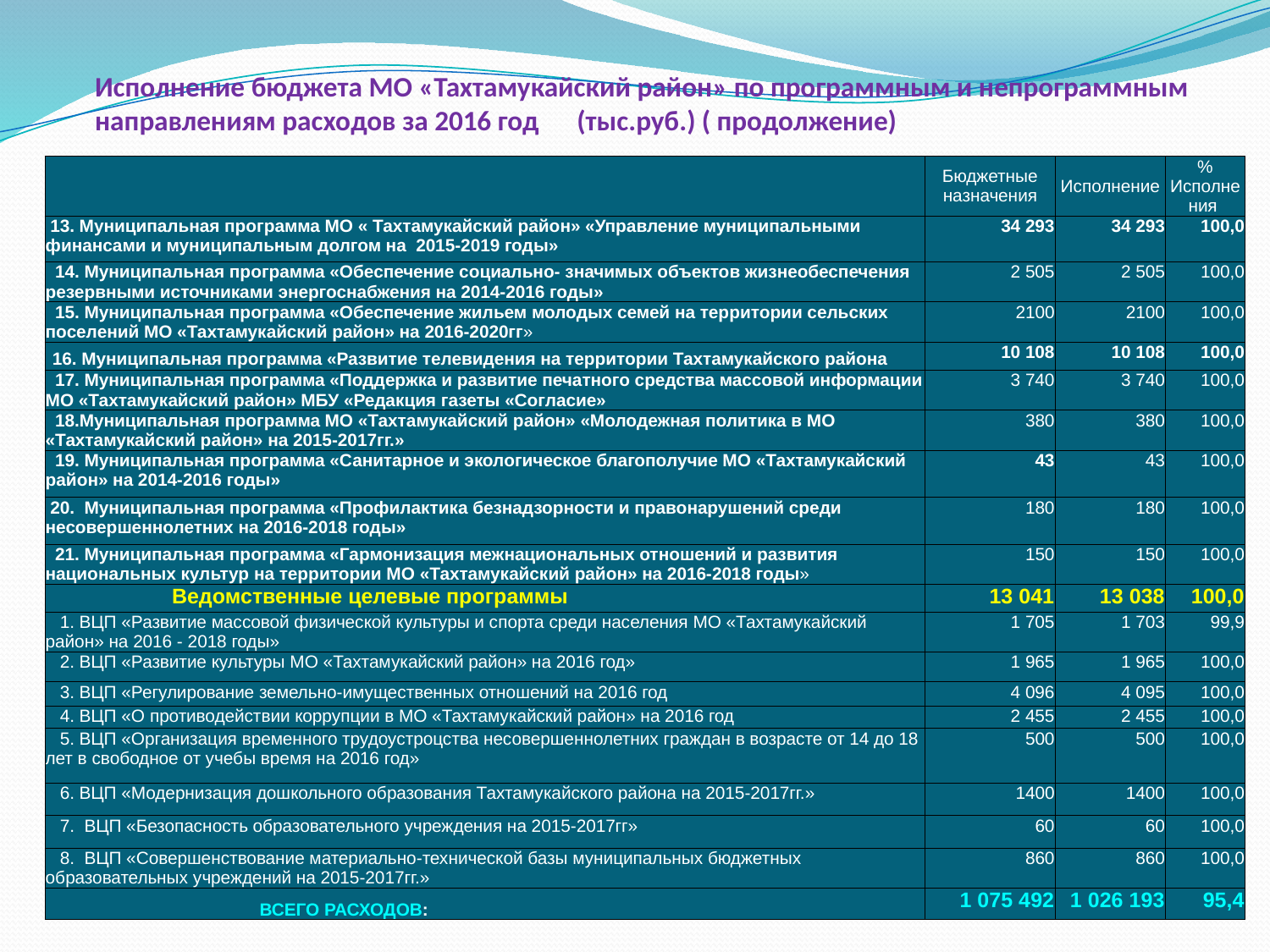

# Исполнение бюджета МО «Тахтамукайский район» по программным и непрограммным направлениям расходов за 2016 год      (тыс.руб.) ( продолжение)
|  | Бюджетные назначения | Исполнение | % Исполнения |
| --- | --- | --- | --- |
| 13. Муниципальная программа МО « Тахтамукайский район» «Управление муниципальными финансами и муниципальным долгом на 2015-2019 годы» | 34 293 | 34 293 | 100,0 |
| 14. Муниципальная программа «Обеспечение социально- значимых объектов жизнеобеспечения резервными источниками энергоснабжения на 2014-2016 годы» | 2 505 | 2 505 | 100,0 |
| 15. Муниципальная программа «Обеспечение жильем молодых семей на территории сельских поселений МО «Тахтамукайский район» на 2016-2020гг» | 2100 | 2100 | 100,0 |
| 16. Муниципальная программа «Развитие телевидения на территории Тахтамукайского района | 10 108 | 10 108 | 100,0 |
| 17. Муниципальная программа «Поддержка и развитие печатного средства массовой информации МО «Тахтамукайский район» МБУ «Редакция газеты «Согласие» | 3 740 | 3 740 | 100,0 |
| 18.Муниципальная программа МО «Тахтамукайский район» «Молодежная политика в МО «Тахтамукайский район» на 2015-2017гг.» | 380 | 380 | 100,0 |
| 19. Муниципальная программа «Санитарное и экологическое благополучие МО «Тахтамукайский район» на 2014-2016 годы» | 43 | 43 | 100,0 |
| 20. Муниципальная программа «Профилактика безнадзорности и правонарушений среди несовершеннолетних на 2016-2018 годы» | 180 | 180 | 100,0 |
| 21. Муниципальная программа «Гармонизация межнациональных отношений и развития национальных культур на территории МО «Тахтамукайский район» на 2016-2018 годы» | 150 | 150 | 100,0 |
| Ведомственные целевые программы | 13 041 | 13 038 | 100,0 |
| 1. ВЦП «Развитие массовой физической культуры и спорта среди населения МО «Тахтамукайский район» на 2016 - 2018 годы» | 1 705 | 1 703 | 99,9 |
| 2. ВЦП «Развитие культуры МО «Тахтамукайский район» на 2016 год» | 1 965 | 1 965 | 100,0 |
| 3. ВЦП «Регулирование земельно-имущественных отношений на 2016 год | 4 096 | 4 095 | 100,0 |
| 4. ВЦП «О противодействии коррупции в МО «Тахтамукайский район» на 2016 год | 2 455 | 2 455 | 100,0 |
| 5. ВЦП «Организация временного трудоустроцства несовершеннолетних граждан в возрасте от 14 до 18 лет в свободное от учебы время на 2016 год» | 500 | 500 | 100,0 |
| 6. ВЦП «Модернизация дошкольного образования Тахтамукайского района на 2015-2017гг.» | 1400 | 1400 | 100,0 |
| 7. ВЦП «Безопасность образовательного учреждения на 2015-2017гг» | 60 | 60 | 100,0 |
| 8. ВЦП «Совершенствование материально-технической базы муниципальных бюджетных образовательных учреждений на 2015-2017гг.» | 860 | 860 | 100,0 |
| ВСЕГО РАСХОДОВ: | 1 075 492 | 1 026 193 | 95,4 |